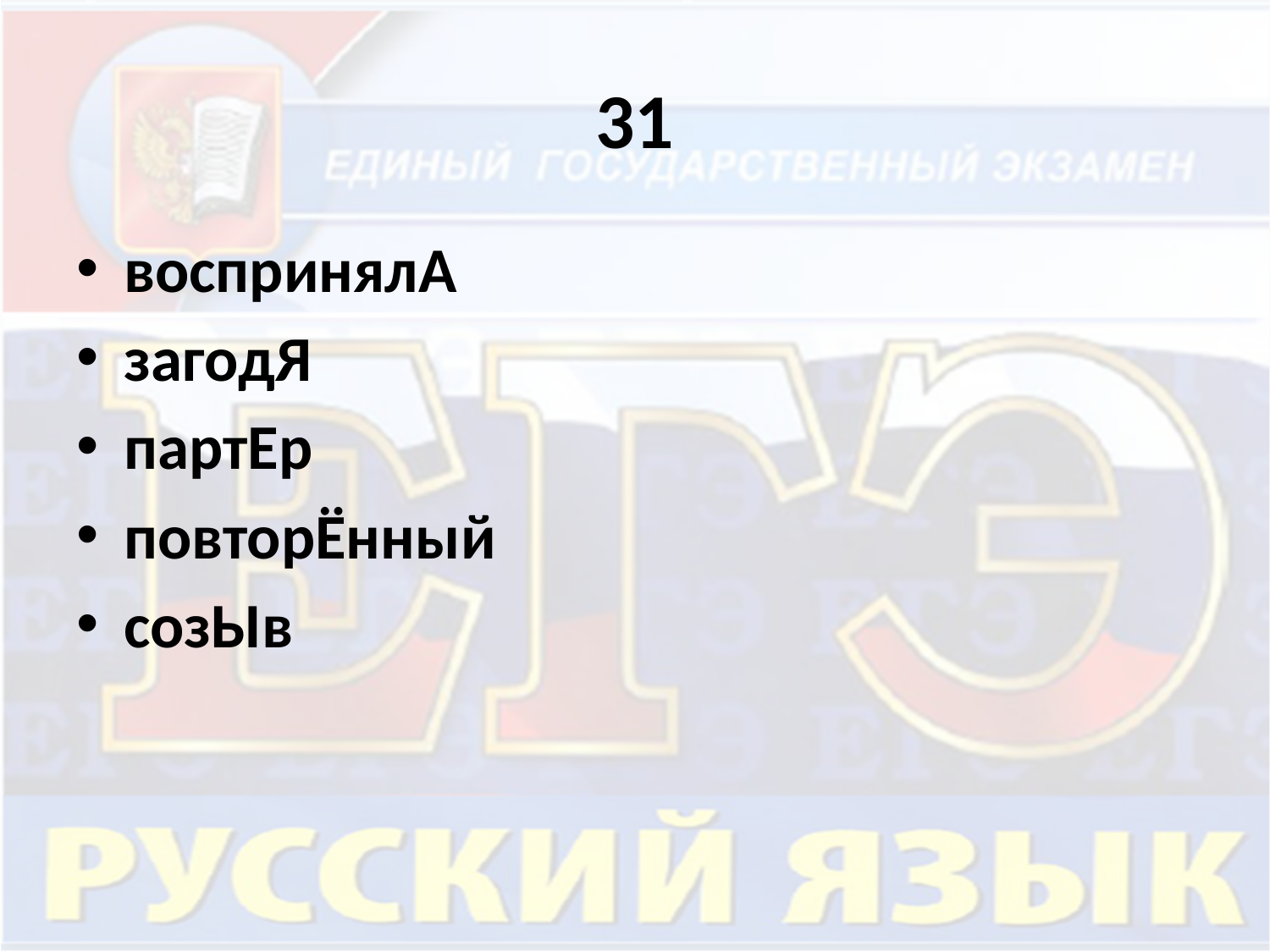

# 31
воспринялА
загодЯ
партЕр
повторЁнный
созЫв